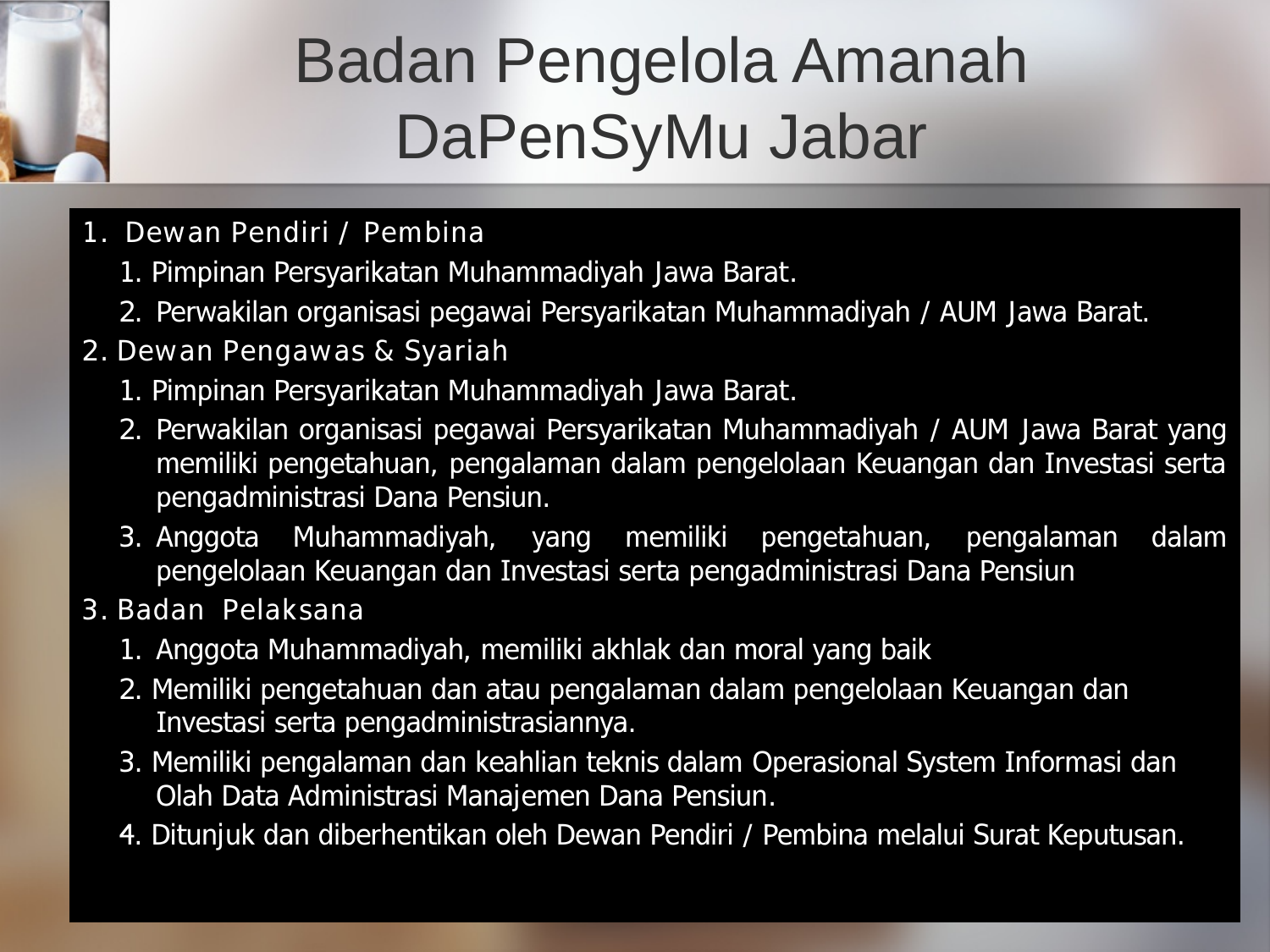

# Badan Pengelola Amanah DaPenSyMu Jabar
1.  Dewan Pendiri / Pembina
1. Pimpinan Persyarikatan Muhammadiyah Jawa Barat.
2.	Perwakilan organisasi pegawai Persyarikatan Muhammadiyah / AUM Jawa Barat.
2. Dewan Pengawas & Syariah
1. Pimpinan Persyarikatan Muhammadiyah Jawa Barat.
2.	Perwakilan organisasi pegawai Persyarikatan Muhammadiyah / AUM Jawa Barat yang memiliki pengetahuan, pengalaman dalam pengelolaan Keuangan dan Investasi serta pengadministrasi Dana Pensiun.
3.	Anggota Muhammadiyah, yang memiliki pengetahuan, pengalaman dalam pengelolaan Keuangan dan Investasi serta pengadministrasi Dana Pensiun
3. Badan  Pelaksana
1.	Anggota Muhammadiyah, memiliki akhlak dan moral yang baik
2. Memiliki pengetahuan dan atau pengalaman dalam pengelolaan Keuangan dan Investasi serta pengadministrasiannya.
3. Memiliki pengalaman dan keahlian teknis dalam Operasional System Informasi dan Olah Data Administrasi Manajemen Dana Pensiun.
4. Ditunjuk dan diberhentikan oleh Dewan Pendiri / Pembina melalui Surat Keputusan.